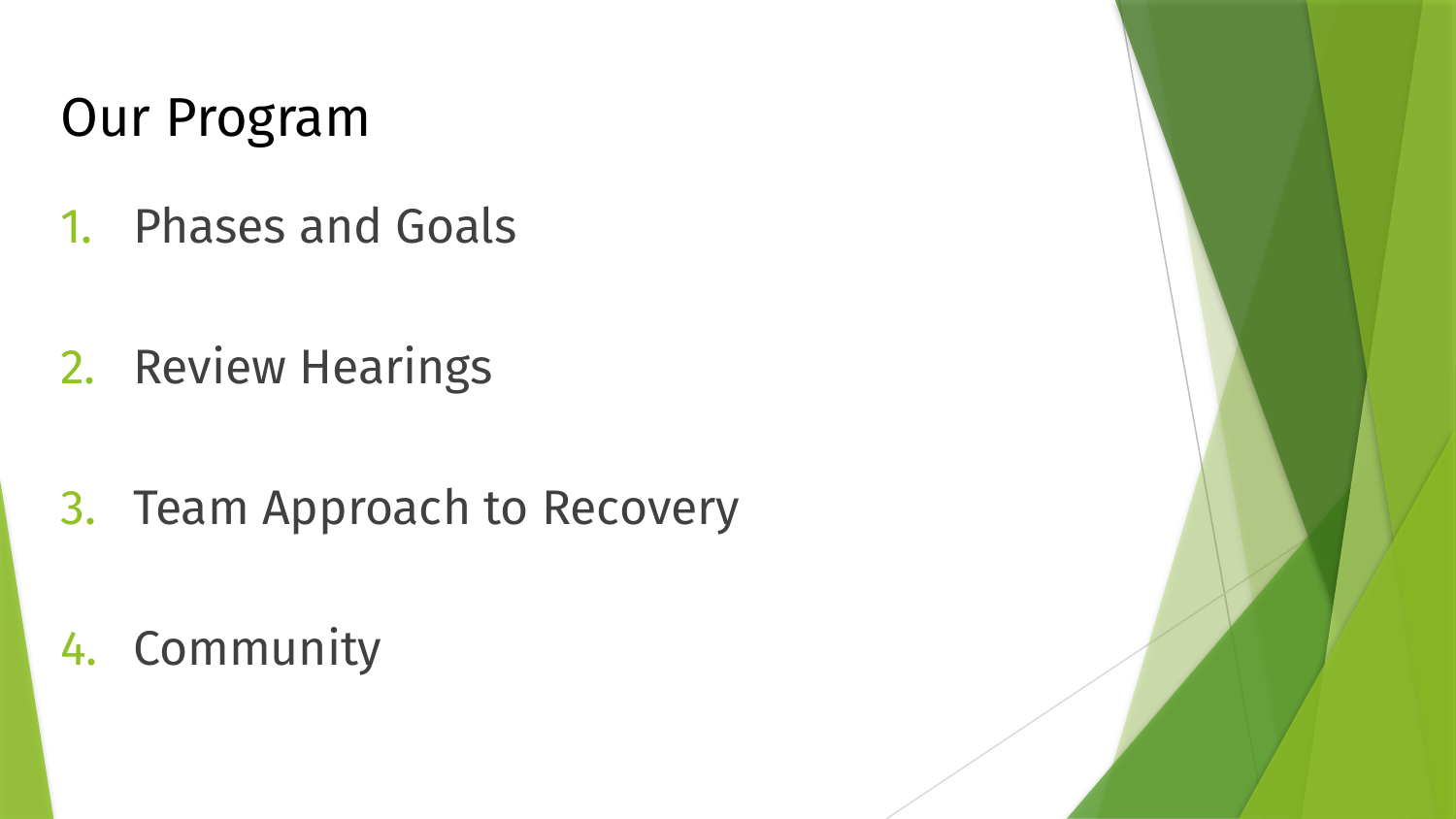

# Our Program
Phases and Goals
Review Hearings
Team Approach to Recovery
Community